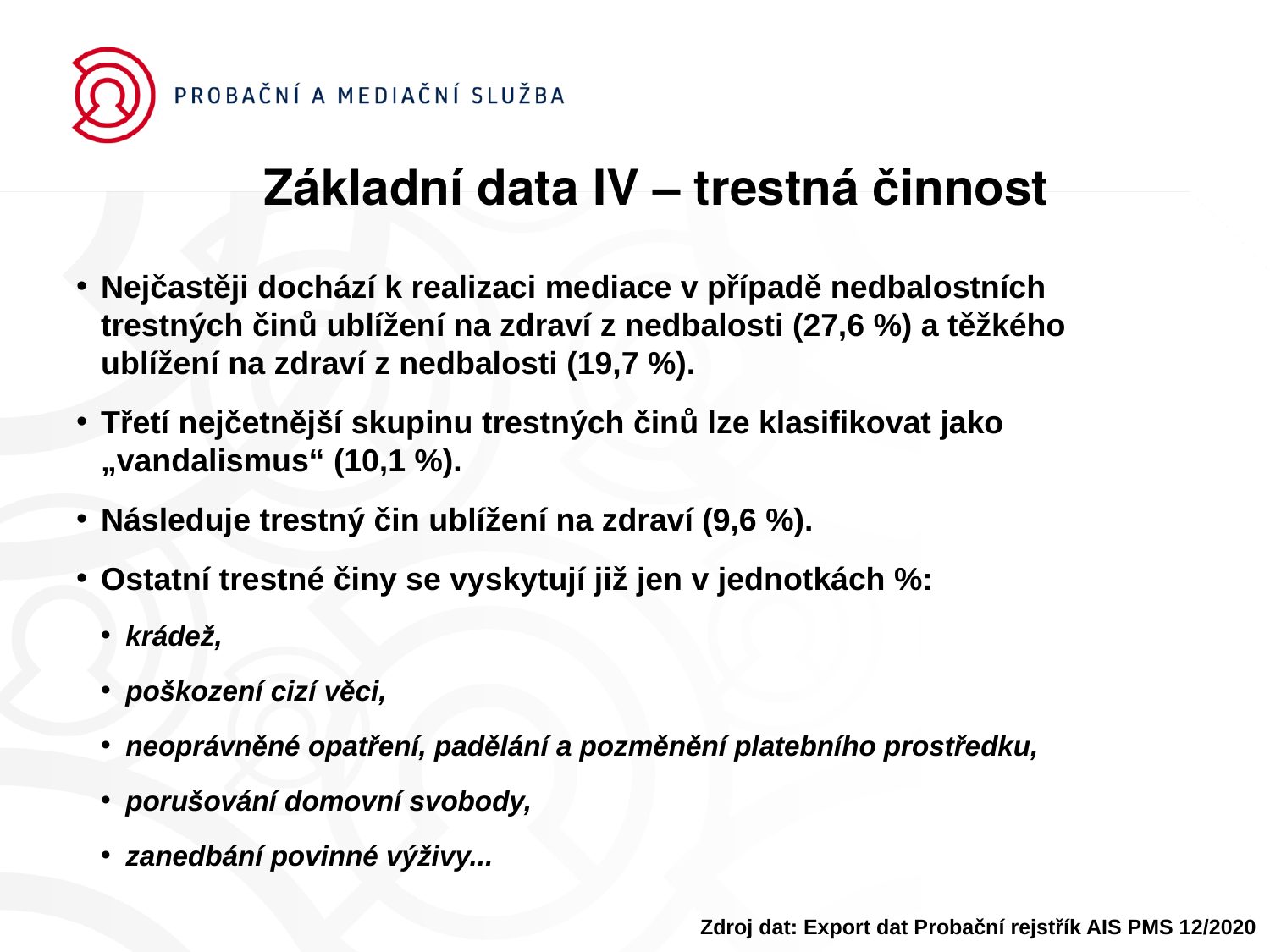

# Základní data IV – trestná činnost
Nejčastěji dochází k realizaci mediace v případě nedbalostních trestných činů ublížení na zdraví z nedbalosti (27,6 %) a těžkého ublížení na zdraví z nedbalosti (19,7 %).
Třetí nejčetnější skupinu trestných činů lze klasifikovat jako „vandalismus“ (10,1 %).
Následuje trestný čin ublížení na zdraví (9,6 %).
Ostatní trestné činy se vyskytují již jen v jednotkách %:
krádež,
poškození cizí věci,
neoprávněné opatření, padělání a pozměnění platebního prostředku,
porušování domovní svobody,
zanedbání povinné výživy...
Zdroj dat: Export dat Probační rejstřík AIS PMS 12/2020